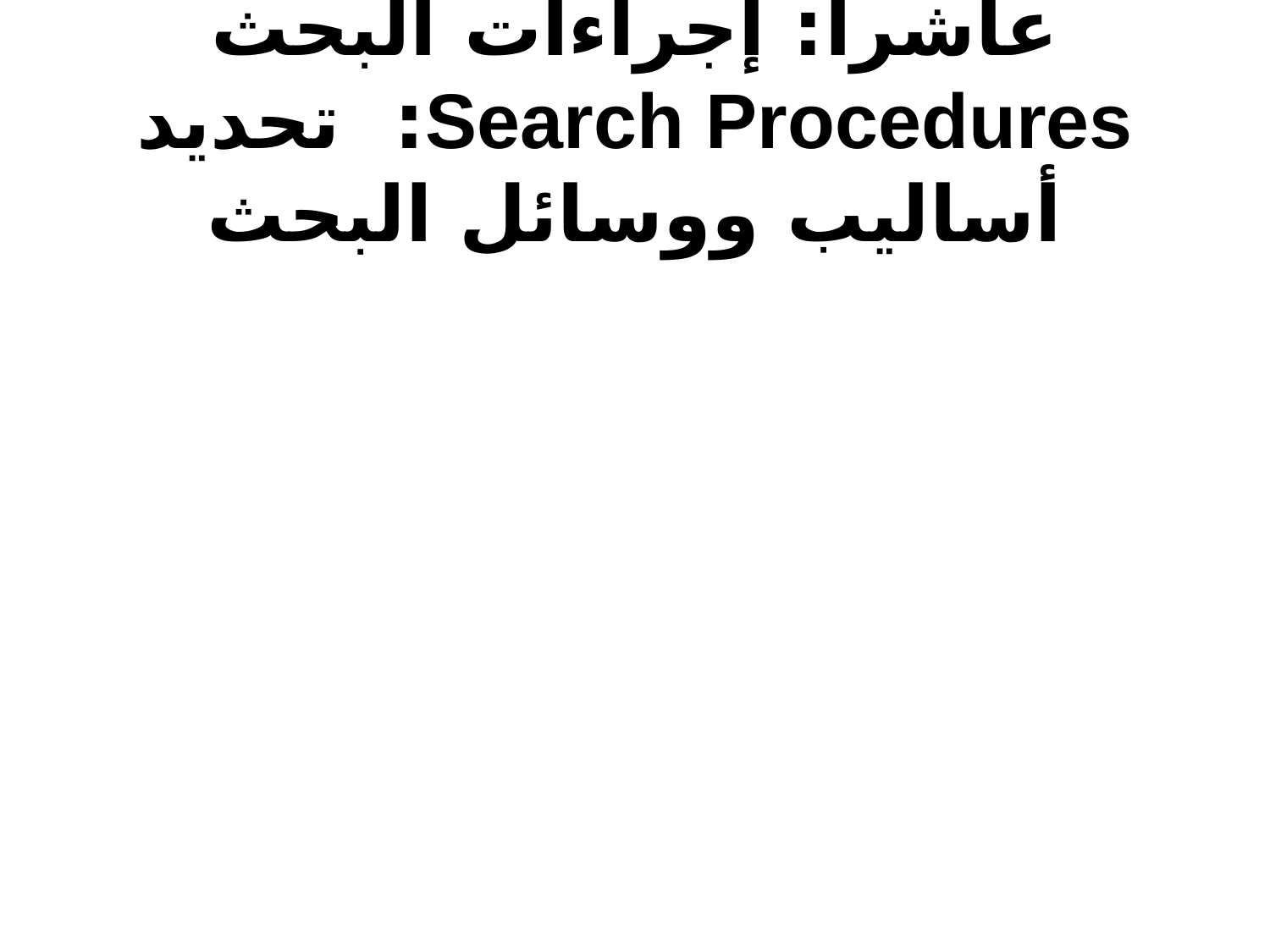

# عاشراً: إجراءات البحث Search Procedures:  تحديد أساليب ووسائل البحث